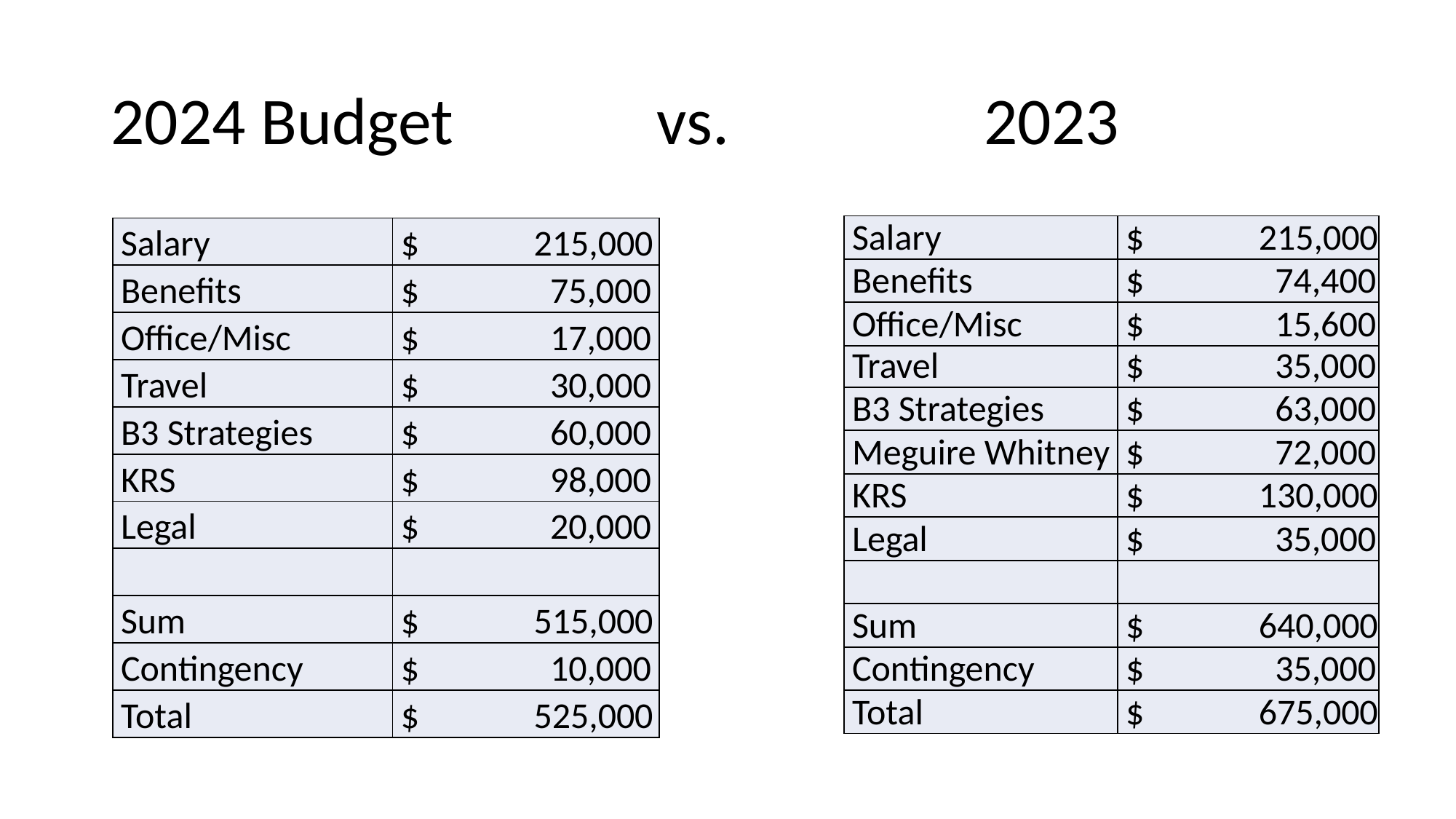

# 2024 Budget		vs.			2023
| Salary | $ 215,000 |
| --- | --- |
| Benefits | $ 74,400 |
| Office/Misc | $ 15,600 |
| Travel | $ 35,000 |
| B3 Strategies | $ 63,000 |
| Meguire Whitney | $ 72,000 |
| KRS | $ 130,000 |
| Legal | $ 35,000 |
|  |  |
| Sum | $ 640,000 |
| Contingency | $ 35,000 |
| Total | $ 675,000 |
| Salary | $ 215,000 |
| --- | --- |
| Benefits | $ 75,000 |
| Office/Misc | $ 17,000 |
| Travel | $ 30,000 |
| B3 Strategies | $ 60,000 |
| KRS | $ 98,000 |
| Legal | $ 20,000 |
|  |  |
| Sum | $ 515,000 |
| Contingency | $ 10,000 |
| Total | $ 525,000 |